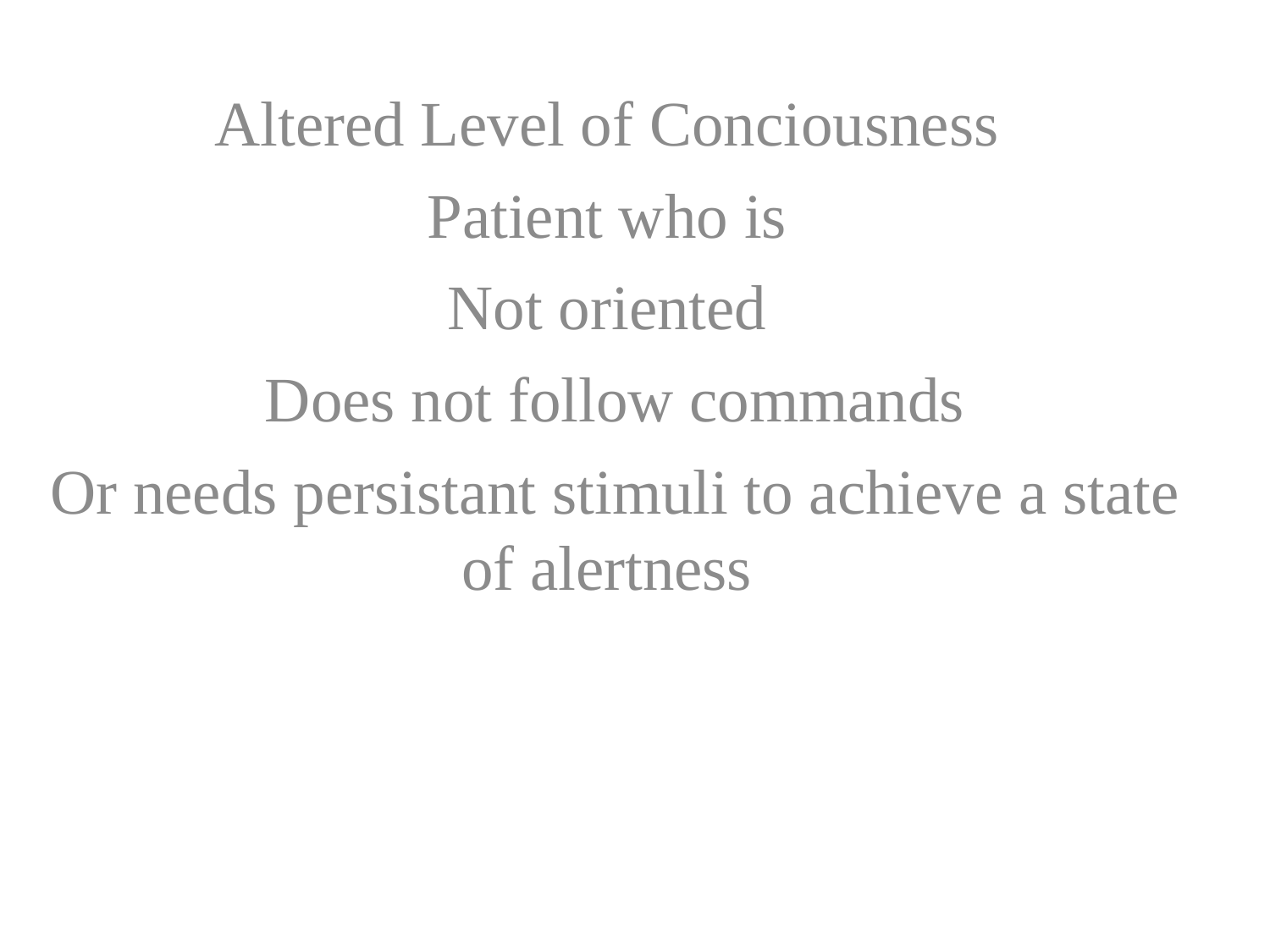

Altered Level of Conciousness
Patient who is
Not oriented
Does not follow commands
Or needs persistant stimuli to achieve a state of alertness